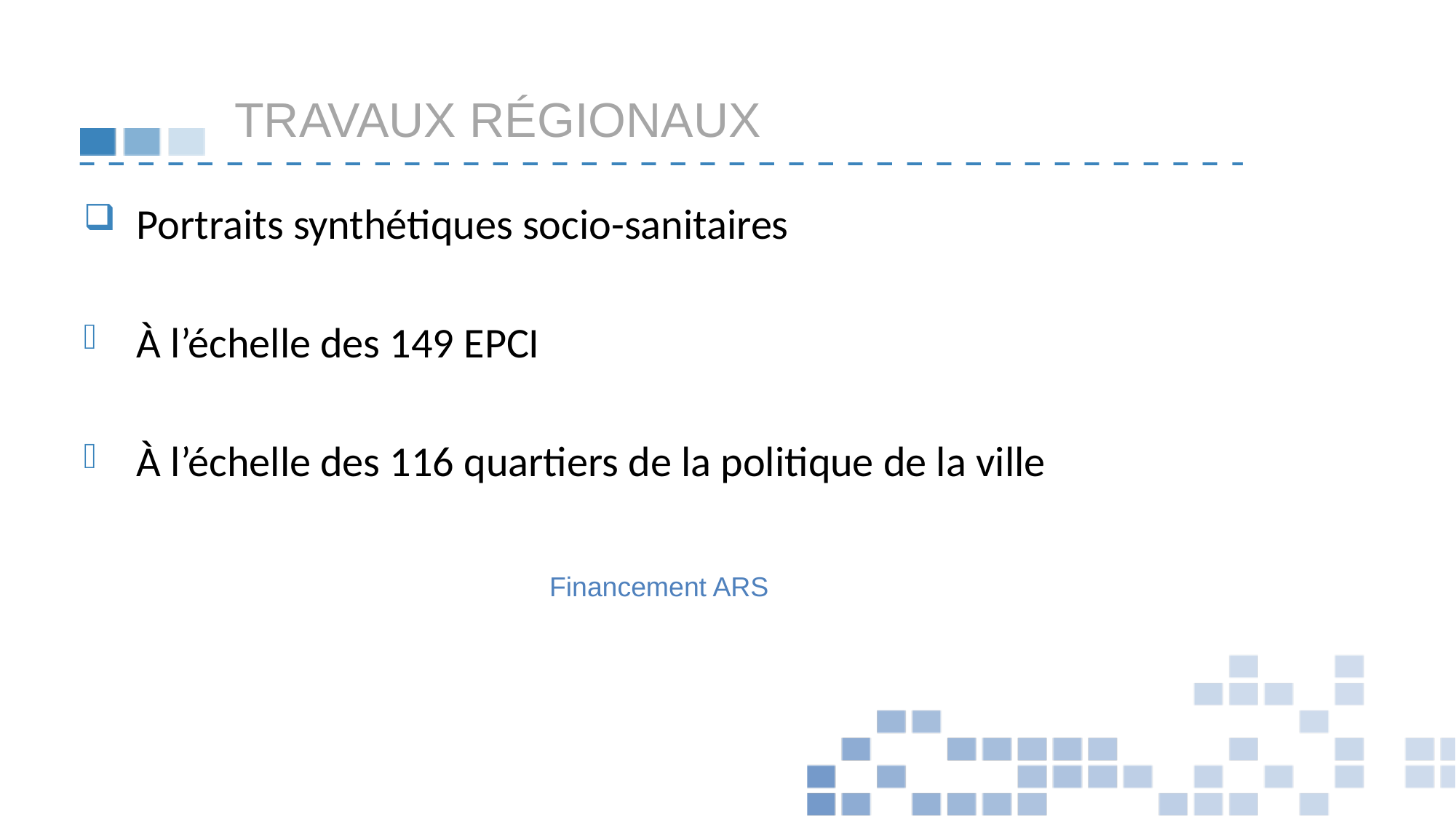

# Travaux régionaux
Portraits synthétiques socio-sanitaires

À l’échelle des 149 EPCI

À l’échelle des 116 quartiers de la politique de la ville
Financement ARS